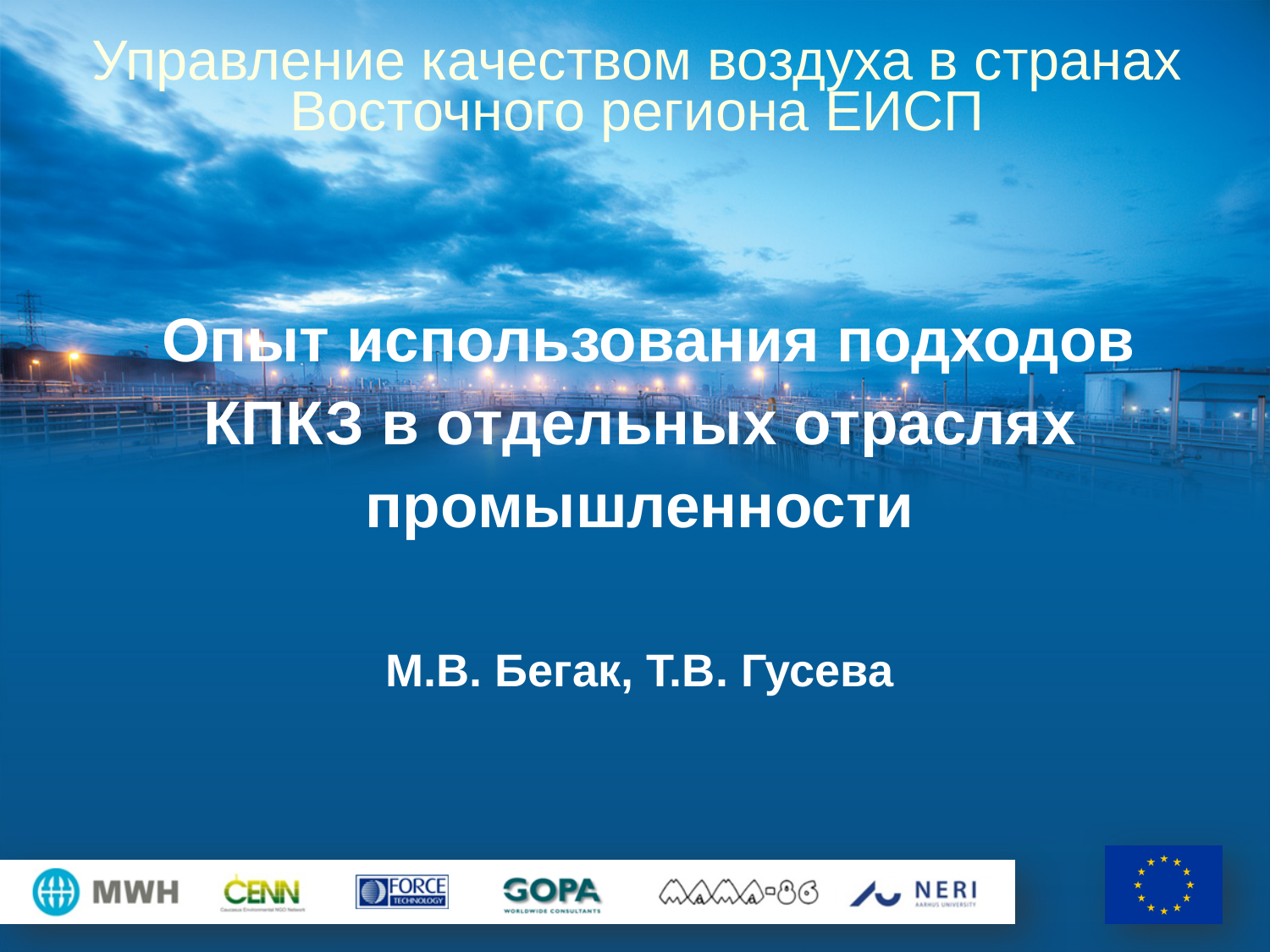

# Управление качеством воздуха в странах Восточного региона ЕИСП
 Опыт использования подходов КПКЗ в отдельных отраслях промышленности

М.В. Бегак, Т.В. Гусева